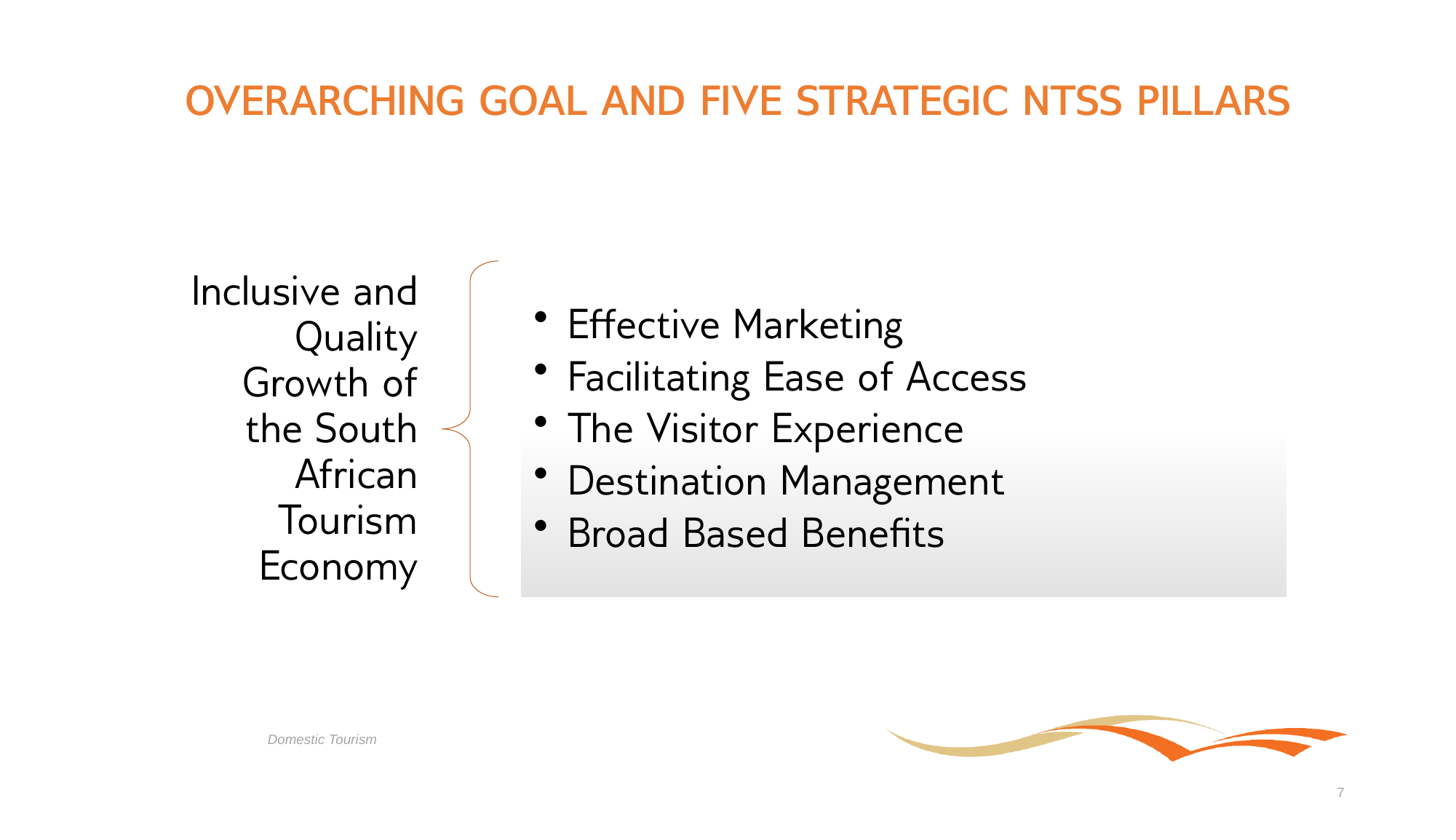

# OVERARCHING GOAL AND FIVE STRATEGIC NTSS PILLARS
Inclusive and Quality Growth of the South African Tourism Economy
Effective Marketing
Facilitating Ease of Access
The Visitor Experience
Destination Management
Broad Based Benefits
Domestic Tourism
7